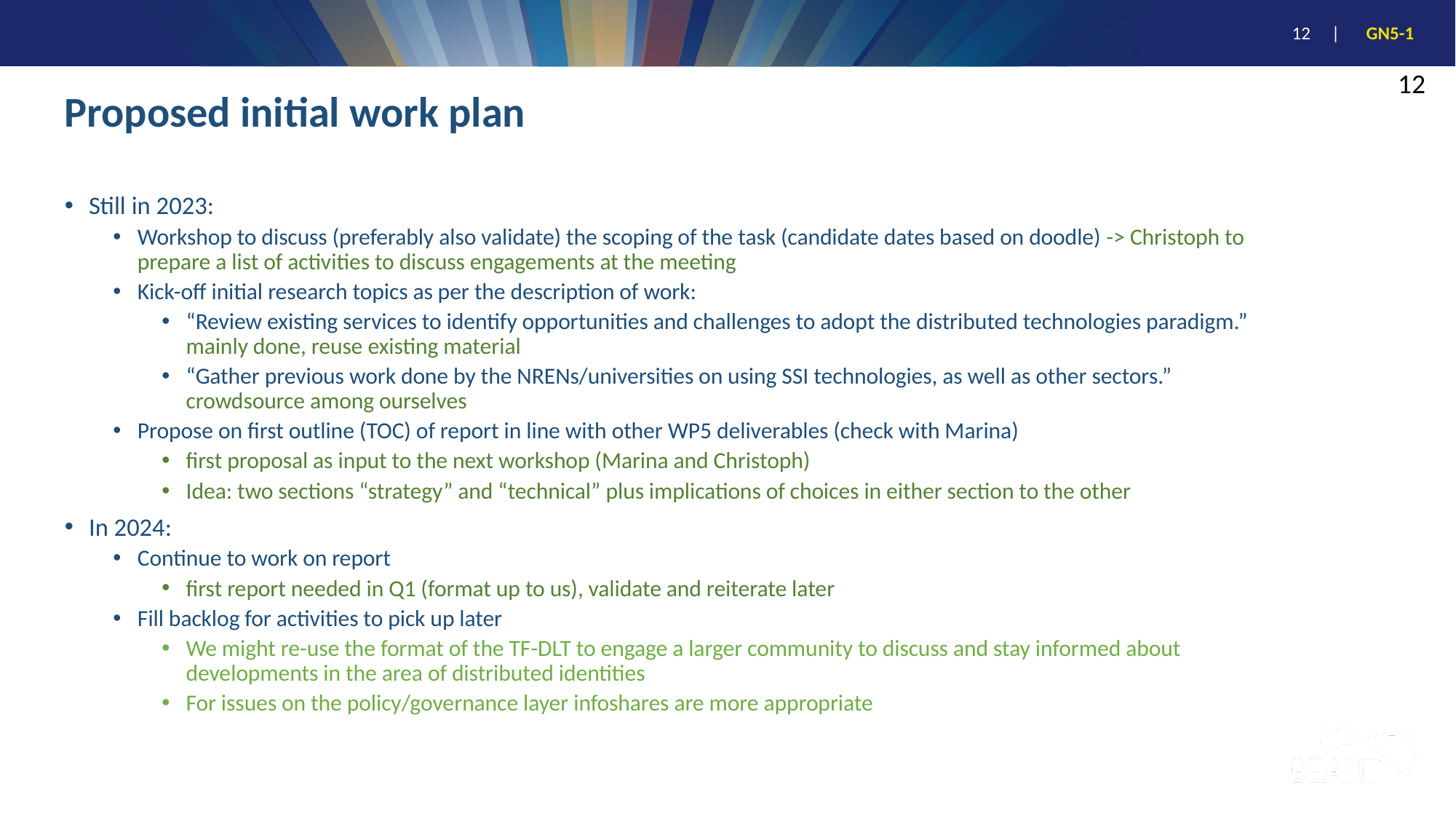

12
# Proposed initial work plan
Still in 2023:
Workshop to discuss (preferably also validate) the scoping of the task (candidate dates based on doodle) -> Christoph to prepare a list of activities to discuss engagements at the meeting
Kick-off initial research topics as per the description of work:
“Review existing services to identify opportunities and challenges to adopt the distributed technologies paradigm.” mainly done, reuse existing material
“Gather previous work done by the NRENs/universities on using SSI technologies, as well as other sectors.” crowdsource among ourselves
Propose on first outline (TOC) of report in line with other WP5 deliverables (check with Marina)
first proposal as input to the next workshop (Marina and Christoph)
Idea: two sections “strategy” and “technical” plus implications of choices in either section to the other
In 2024:
Continue to work on report
first report needed in Q1 (format up to us), validate and reiterate later
Fill backlog for activities to pick up later
We might re-use the format of the TF-DLT to engage a larger community to discuss and stay informed about developments in the area of distributed identities
For issues on the policy/governance layer infoshares are more appropriate